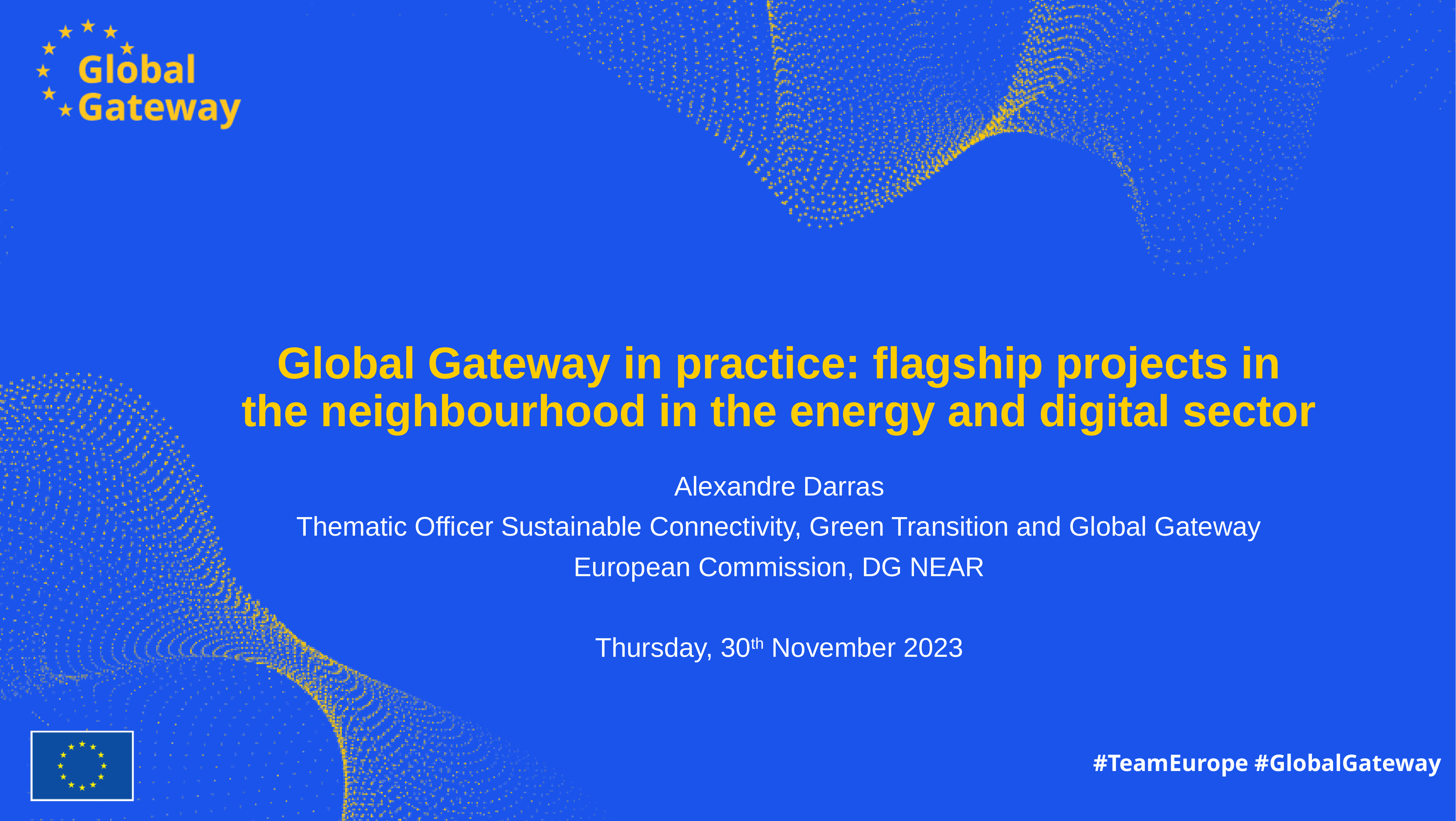

# Global Gateway in practice: flagship projects in the neighbourhood in the energy and digital sector
Alexandre Darras
Thematic Officer Sustainable Connectivity, Green Transition and Global Gateway
European Commission, DG NEAR

Thursday, 30th November 2023

#TeamEurope #GlobalGateway